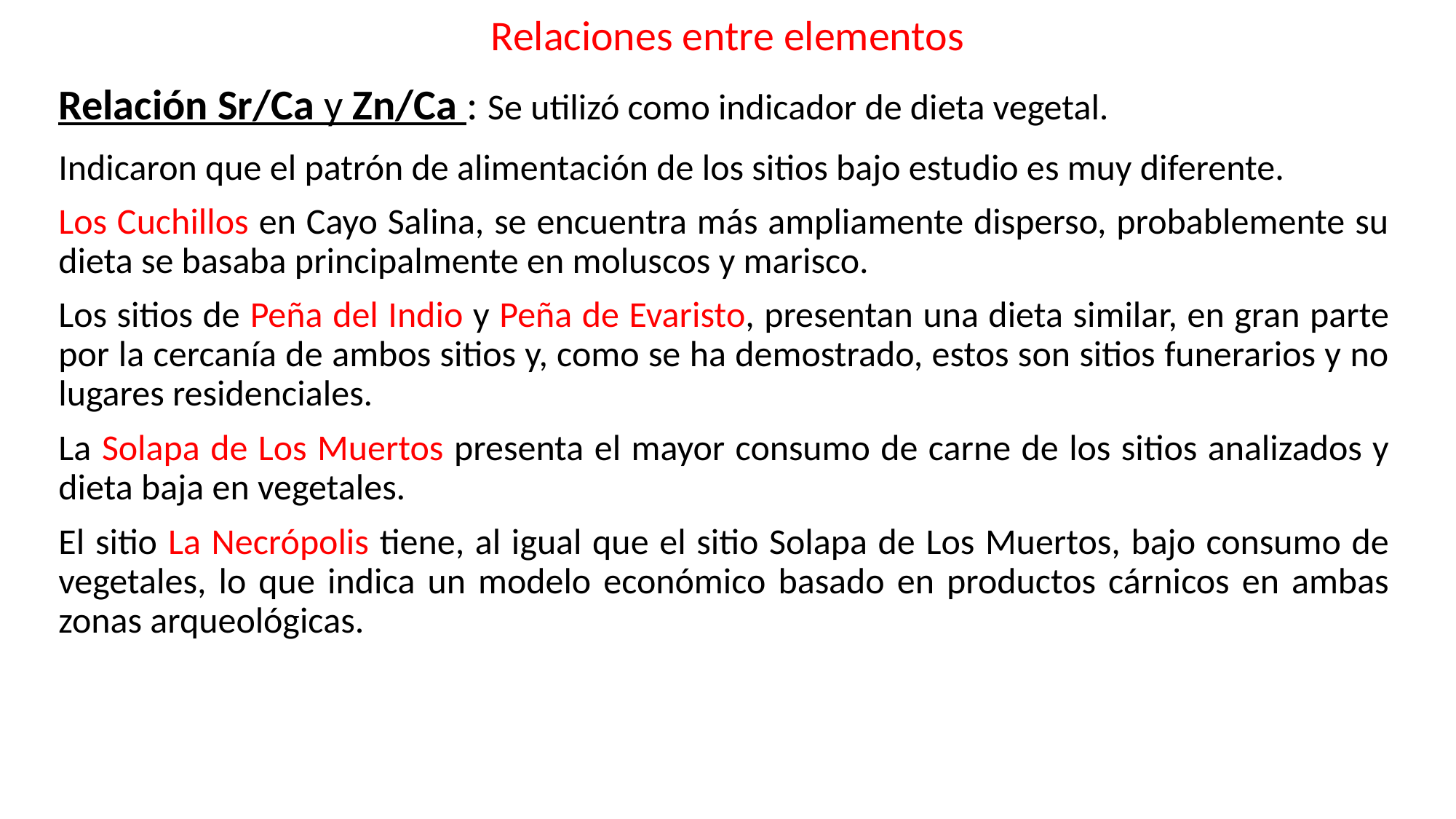

# Relaciones entre elementos
Relación Sr/Ca y Zn/Ca : Se utilizó como indicador de dieta vegetal.
Indicaron que el patrón de alimentación de los sitios bajo estudio es muy diferente.
Los Cuchillos en Cayo Salina, se encuentra más ampliamente disperso, probablemente su dieta se basaba principalmente en moluscos y marisco.
Los sitios de Peña del Indio y Peña de Evaristo, presentan una dieta similar, en gran parte por la cercanía de ambos sitios y, como se ha demostrado, estos son sitios funerarios y no lugares residenciales.
La Solapa de Los Muertos presenta el mayor consumo de carne de los sitios analizados y dieta baja en vegetales.
El sitio La Necrópolis tiene, al igual que el sitio Solapa de Los Muertos, bajo consumo de vegetales, lo que indica un modelo económico basado en productos cárnicos en ambas zonas arqueológicas.